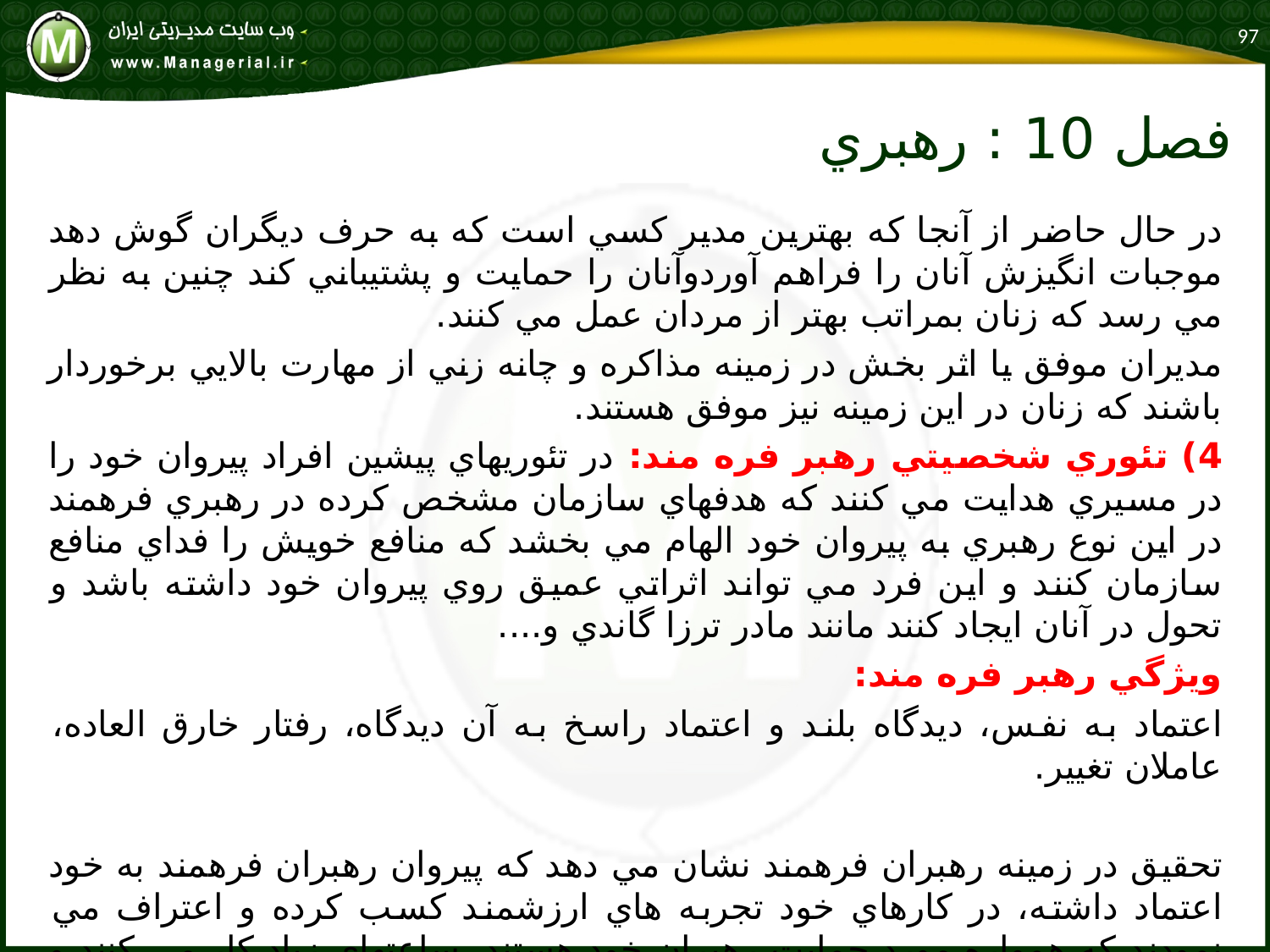

97
# فصل 10 : رهبري
در حال حاضر از آنجا كه بهترين مدير كسي است كه به حرف ديگران گوش دهد موجبات انگيزش آنان را فراهم آوردوآنان را حمايت و پشتيباني كند چنين به نظر مي رسد كه زنان بمراتب بهتر از مردان عمل مي كنند.
مديران موفق يا اثر بخش در زمينه مذاكره و چانه زني از مهارت بالايي برخوردار باشند كه زنان در اين زمينه نيز موفق هستند.
4) تئوري شخصيتي رهبر فره مند: در تئوريهاي پيشين افراد پيروان خود را در مسيري هدايت مي كنند كه هدفهاي سازمان مشخص كرده در رهبري فرهمند در اين نوع رهبري به پيروان خود الهام مي بخشد كه منافع خويش را فداي منافع سازمان كنند و اين فرد مي تواند اثراتي عميق روي پيروان خود داشته باشد و تحول در آنان ايجاد كنند مانند مادر ترزا گاندي و....
ويژگي رهبر فره مند:
اعتماد به نفس، ديدگاه بلند و اعتماد راسخ به آن ديدگاه، رفتار خارق العاده، عاملان تغيير.

تحقيق در زمينه رهبران فرهمند نشان مي دهد كه پيروان رهبران فرهمند به خود اعتماد داشته، در كارهاي خود تجربه هاي ارزشمند كسب كرده و اعتراف مي نمودند كه همواره مورد حمايت رهبران خود هستند، ساعتهاي زياد كار مي كنند و عماكرد بهتري دارند احساس رضايتمندي بيشتري نيز دارند البته بايد در اين زمينه تحقيقات بيشتري انجام شود.